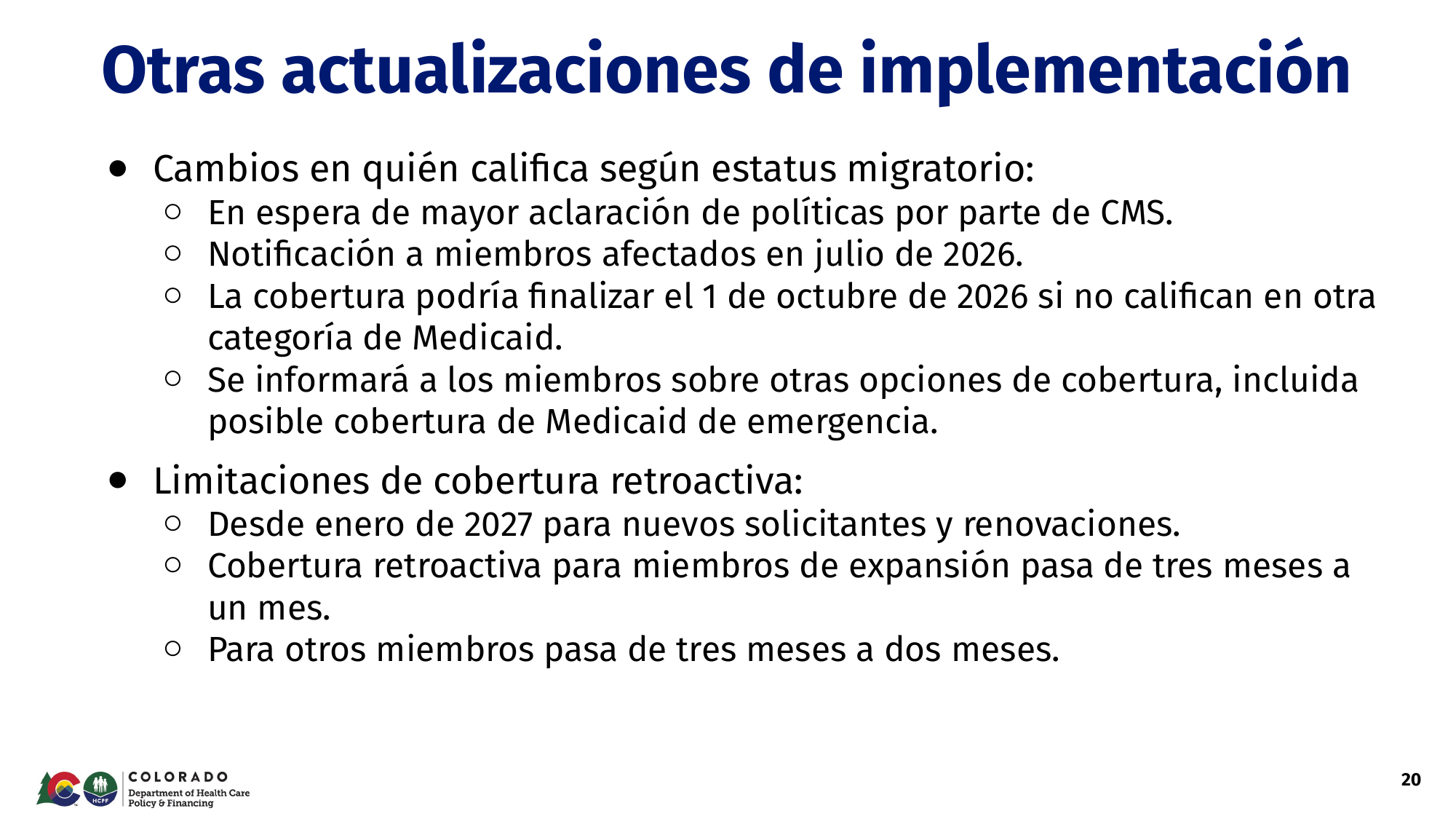

Otras actualizaciones de implementación
Cambios en quién califica según estatus migratorio:
En espera de mayor aclaración de políticas por parte de CMS.
Notificación a miembros afectados en julio de 2026.
La cobertura podría finalizar el 1 de octubre de 2026 si no califican en otra categoría de Medicaid.
Se informará a los miembros sobre otras opciones de cobertura, incluida posible cobertura de Medicaid de emergencia.
Limitaciones de cobertura retroactiva:
Desde enero de 2027 para nuevos solicitantes y renovaciones.
Cobertura retroactiva para miembros de expansión pasa de tres meses a un mes.
Para otros miembros pasa de tres meses a dos meses.

20